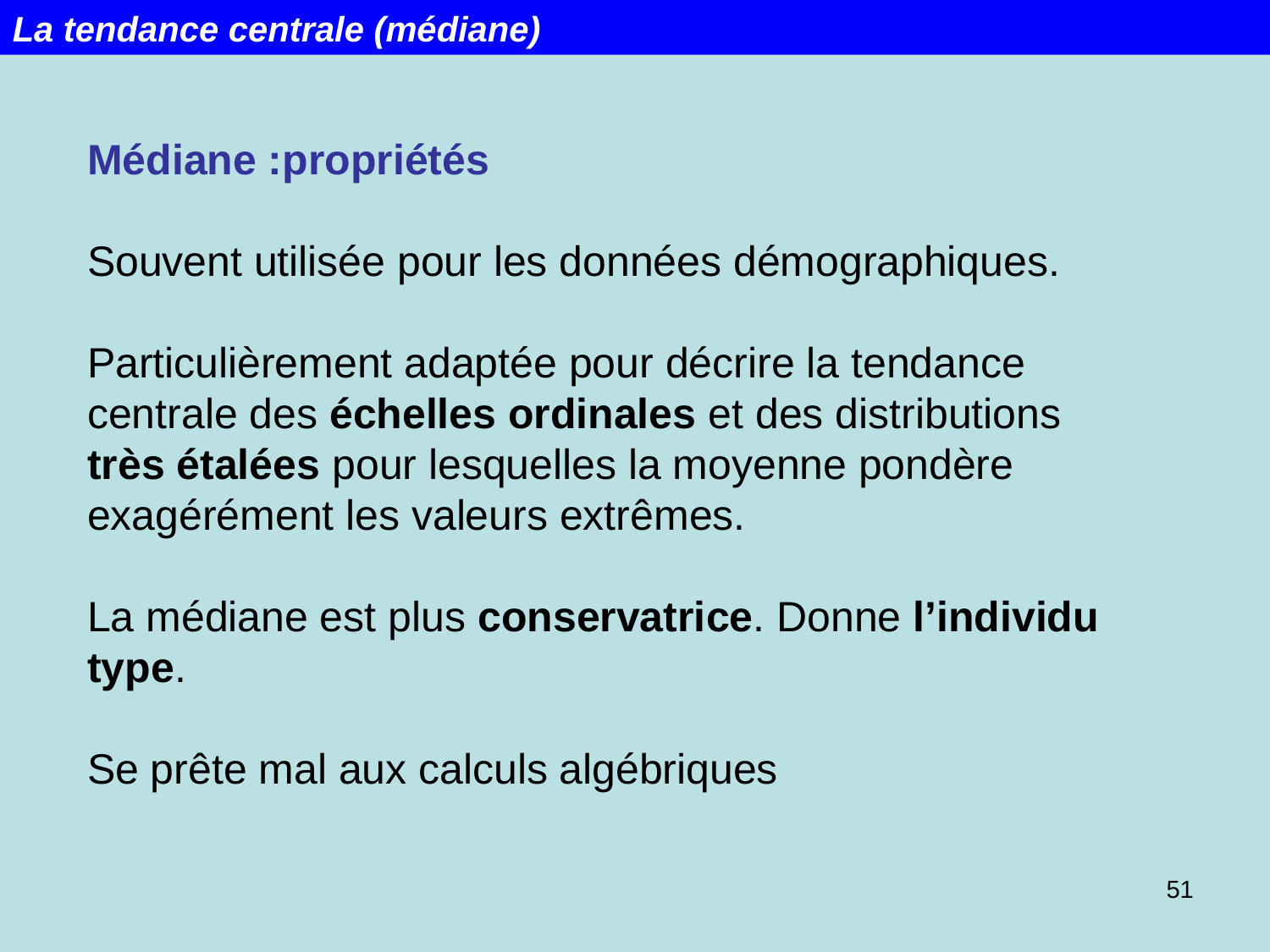

La tendance centrale (médiane)
Médiane :propriétés

Souvent utilisée pour les données démographiques.

Particulièrement adaptée pour décrire la tendance centrale des échelles ordinales et des distributions très étalées pour lesquelles la moyenne pondère exagérément les valeurs extrêmes.

La médiane est plus conservatrice. Donne l’individu type.

Se prête mal aux calculs algébriques
51